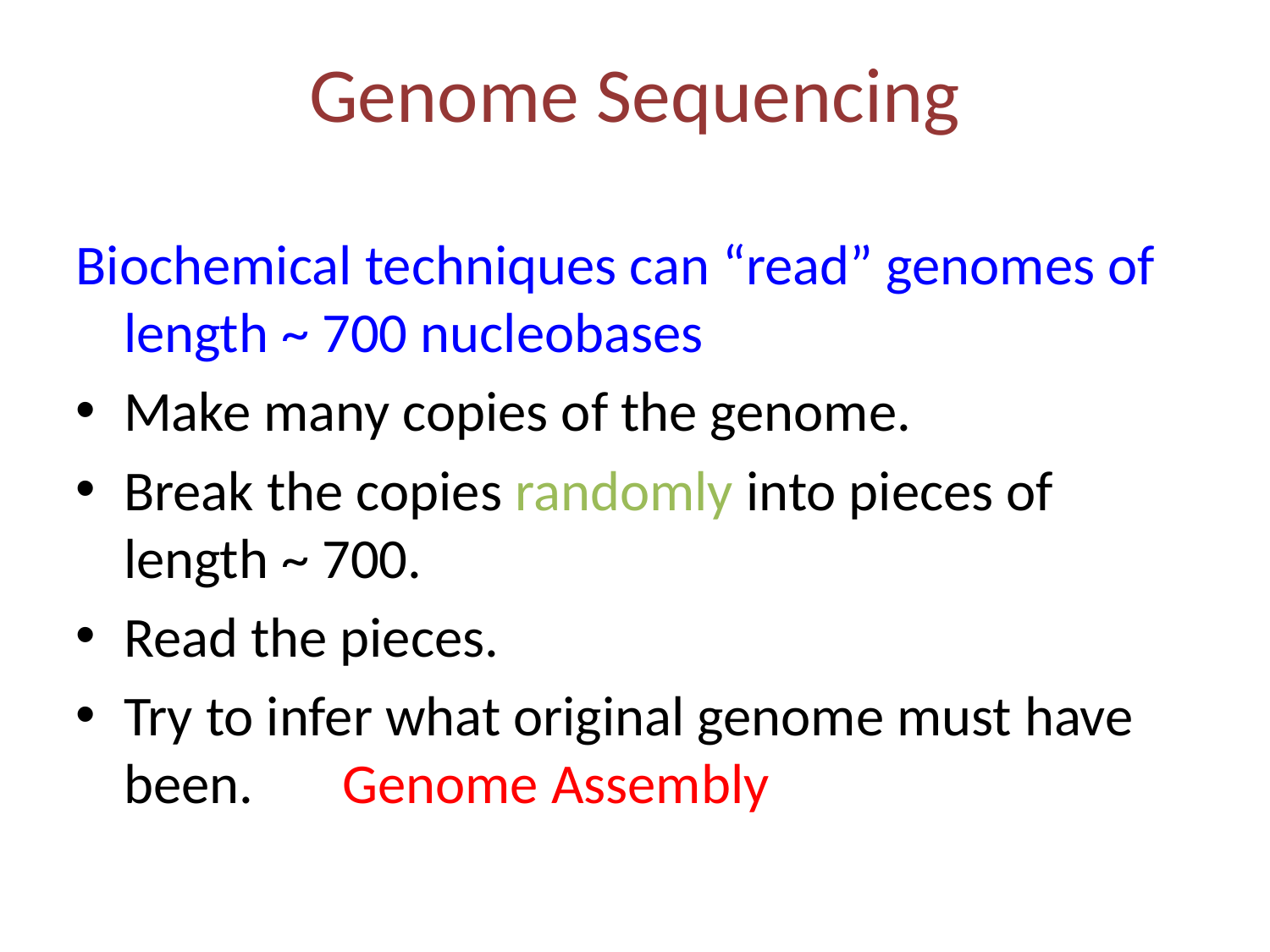

# Genome Sequencing
Biochemical techniques can “read” genomes of length ~ 700 nucleobases
Make many copies of the genome.
Break the copies randomly into pieces of length ~ 700.
Read the pieces.
Try to infer what original genome must have been.       Genome Assembly